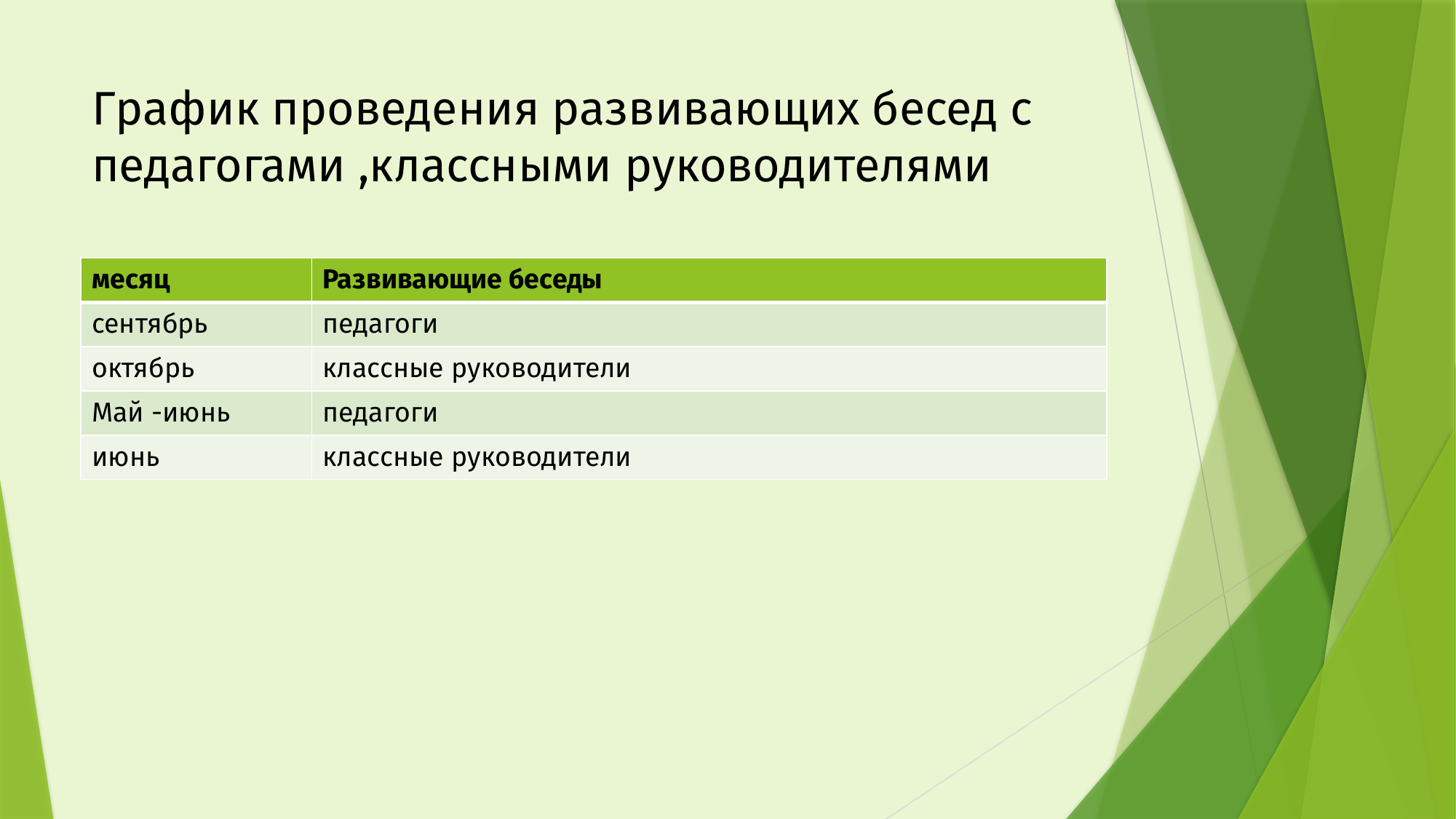

# График проведения развивающих бесед с педагогами ,классными руководителями
| месяц | Развивающие беседы |
| --- | --- |
| сентябрь | педагоги |
| октябрь | классные руководители |
| Май -июнь | педагоги |
| июнь | классные руководители |